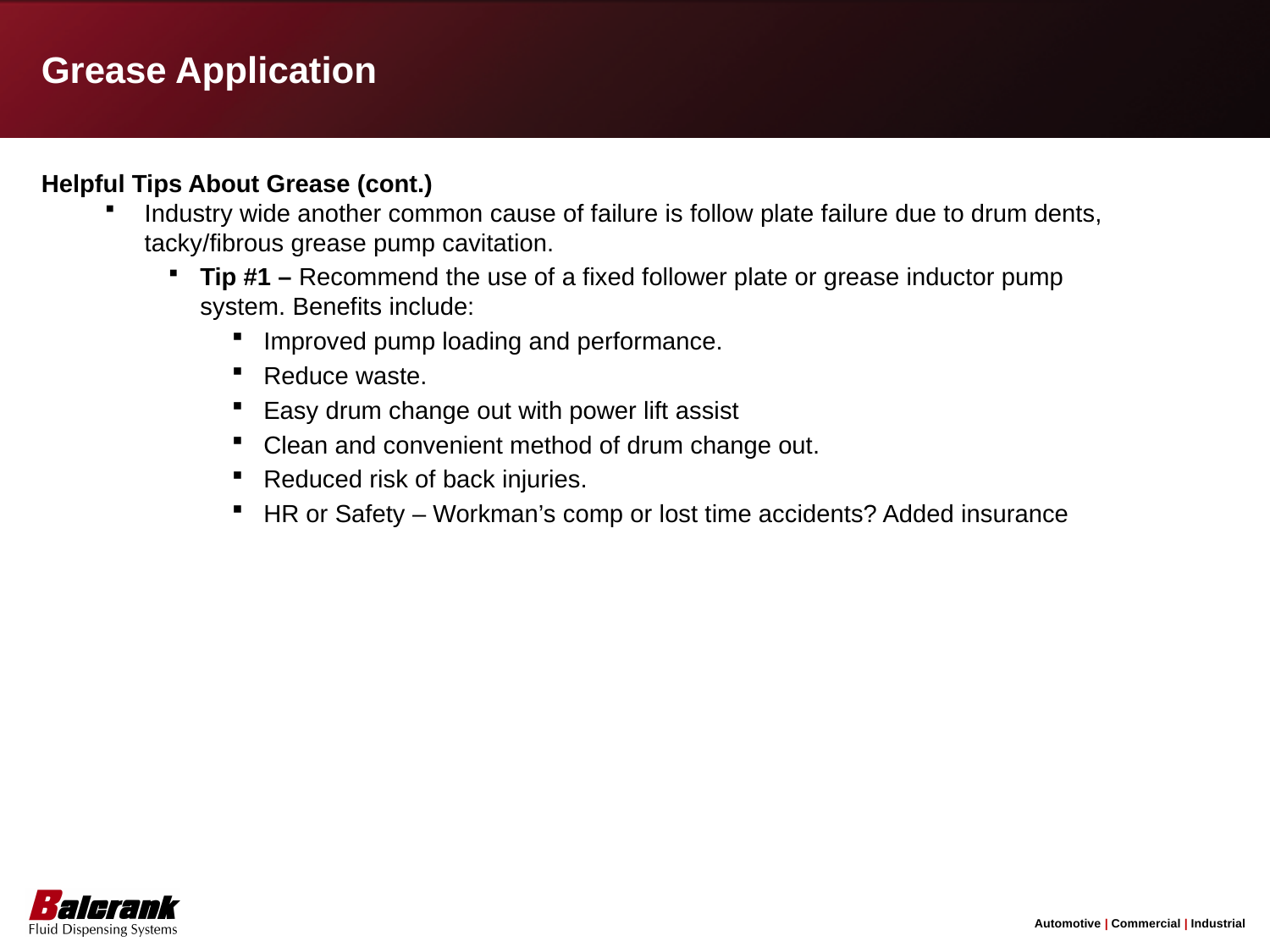

Grease Application
Helpful Tips About Grease (cont.)
Industry wide another common cause of failure is follow plate failure due to drum dents, tacky/fibrous grease pump cavitation.
Tip #1 – Recommend the use of a fixed follower plate or grease inductor pump system. Benefits include:
Improved pump loading and performance.
Reduce waste.
Easy drum change out with power lift assist
Clean and convenient method of drum change out.
Reduced risk of back injuries.
HR or Safety – Workman’s comp or lost time accidents? Added insurance